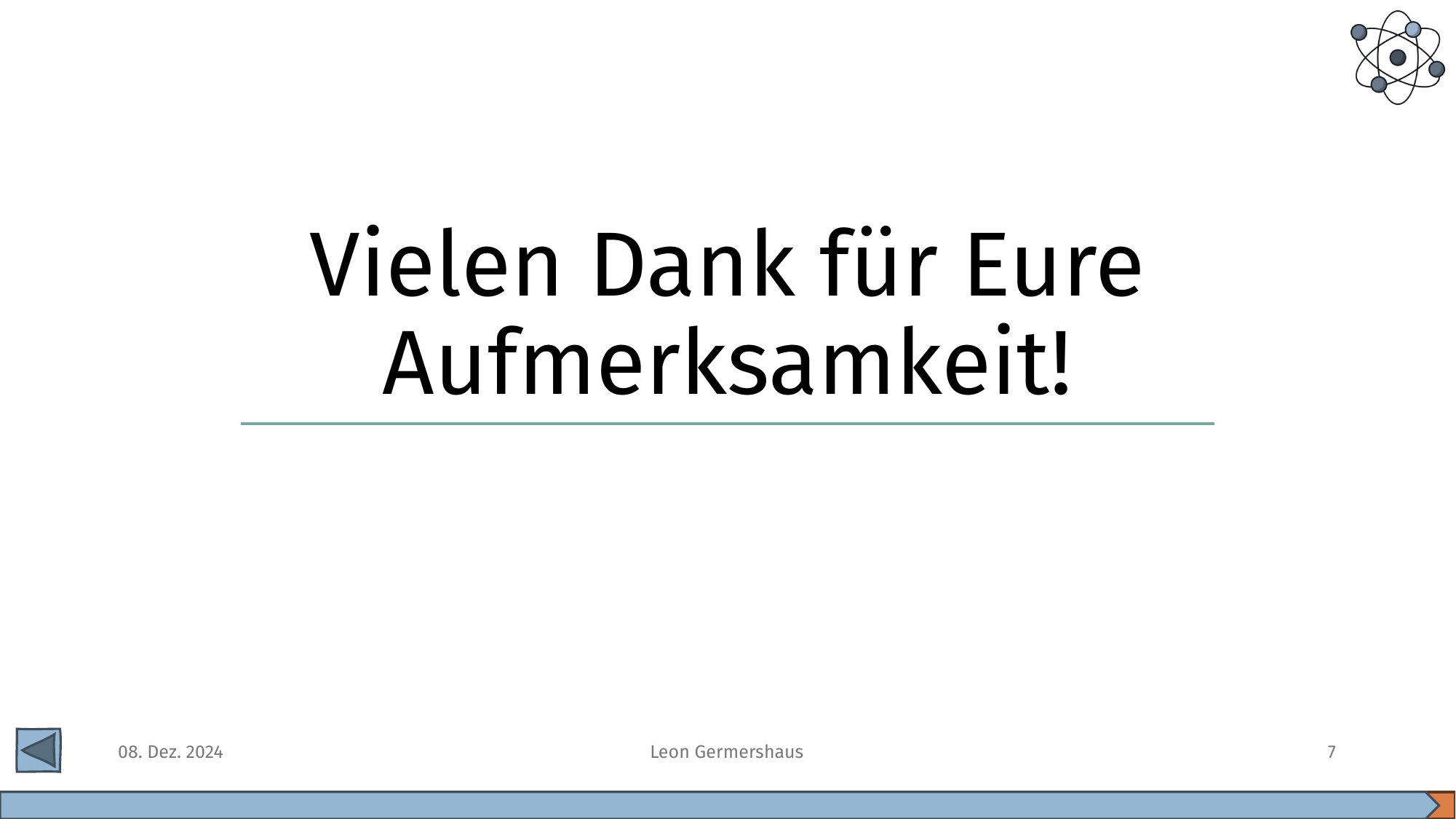

# Vielen Dank für Eure Aufmerksamkeit!

08. Dez. 2024
Leon Germershaus
7